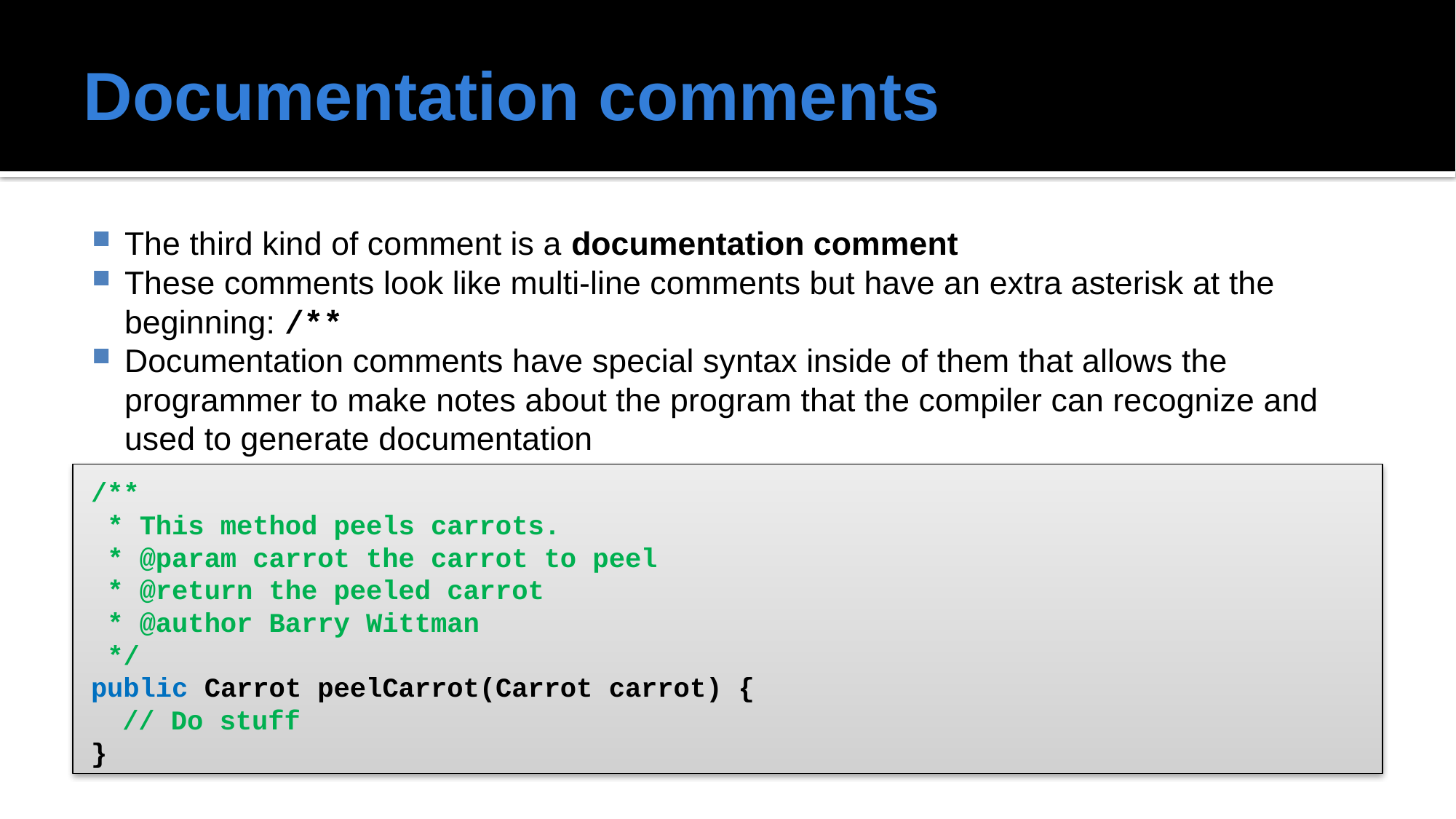

# Documentation comments
The third kind of comment is a documentation comment
These comments look like multi-line comments but have an extra asterisk at the beginning: /**
Documentation comments have special syntax inside of them that allows the programmer to make notes about the program that the compiler can recognize and used to generate documentation
/**
 * This method peels carrots.
 * @param carrot the carrot to peel
 * @return the peeled carrot
 * @author Barry Wittman
 */
public Carrot peelCarrot(Carrot carrot) {
	// Do stuff
}